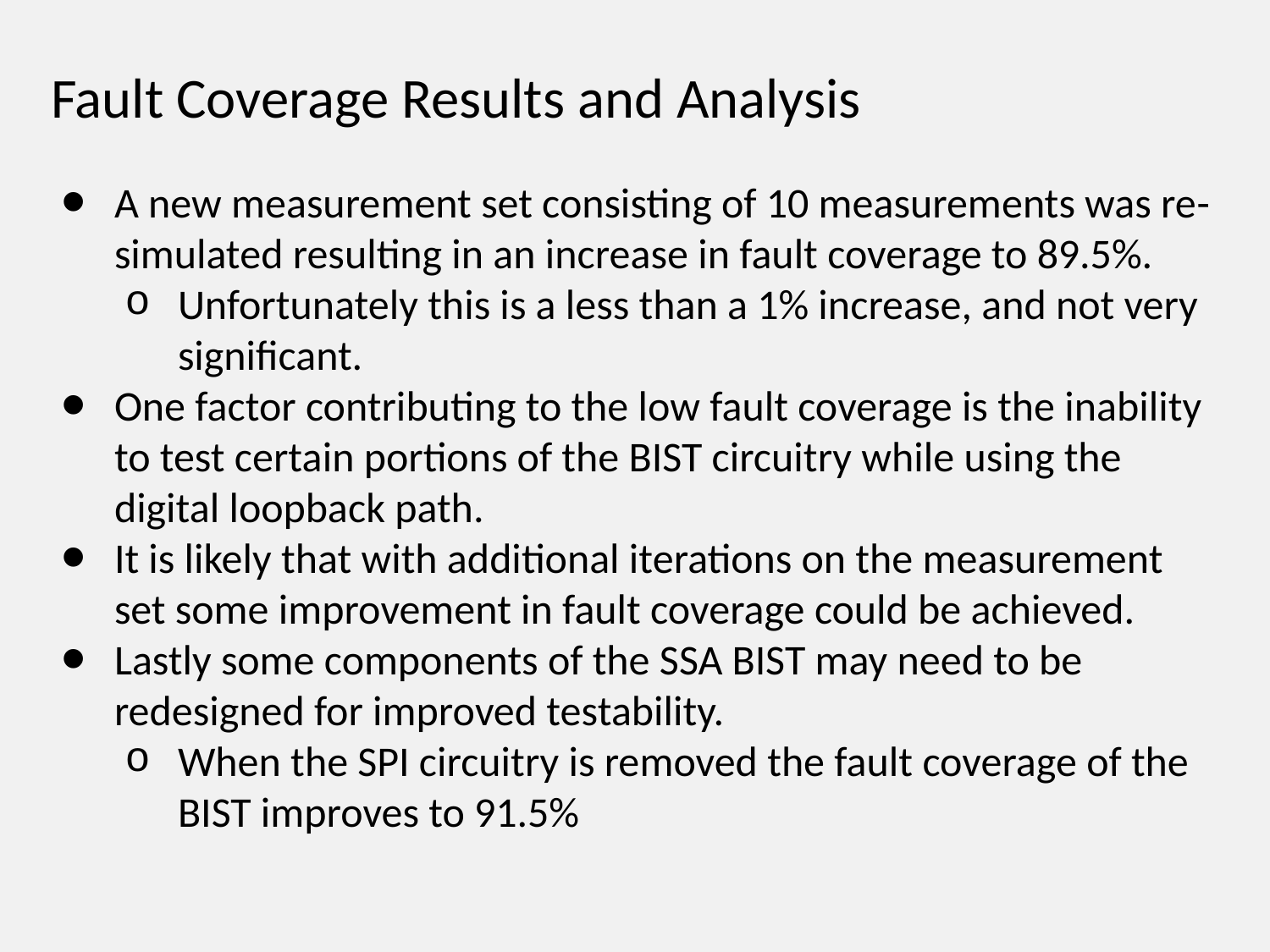

# Fault Coverage Results and Analysis
A new measurement set consisting of 10 measurements was re-simulated resulting in an increase in fault coverage to 89.5%.
Unfortunately this is a less than a 1% increase, and not very significant.
One factor contributing to the low fault coverage is the inability to test certain portions of the BIST circuitry while using the digital loopback path.
It is likely that with additional iterations on the measurement set some improvement in fault coverage could be achieved.
Lastly some components of the SSA BIST may need to be redesigned for improved testability.
When the SPI circuitry is removed the fault coverage of the BIST improves to 91.5%